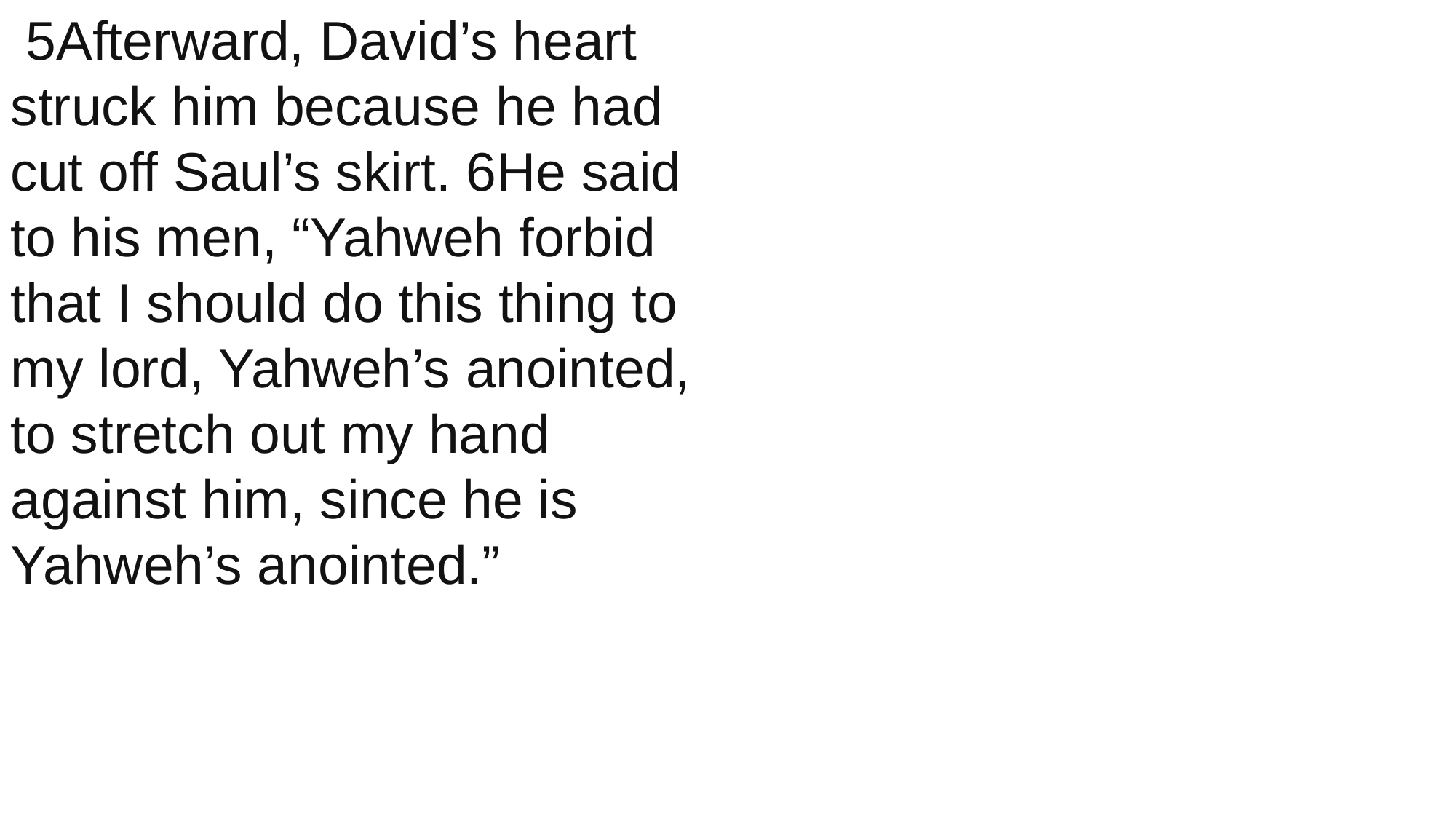

5Afterward, David’s heart struck him because he had cut off Saul’s skirt. 6He said to his men, “Yahweh forbid that I should do this thing to my lord, Yahweh’s anointed, to stretch out my hand against him, since he is Yahweh’s anointed.”